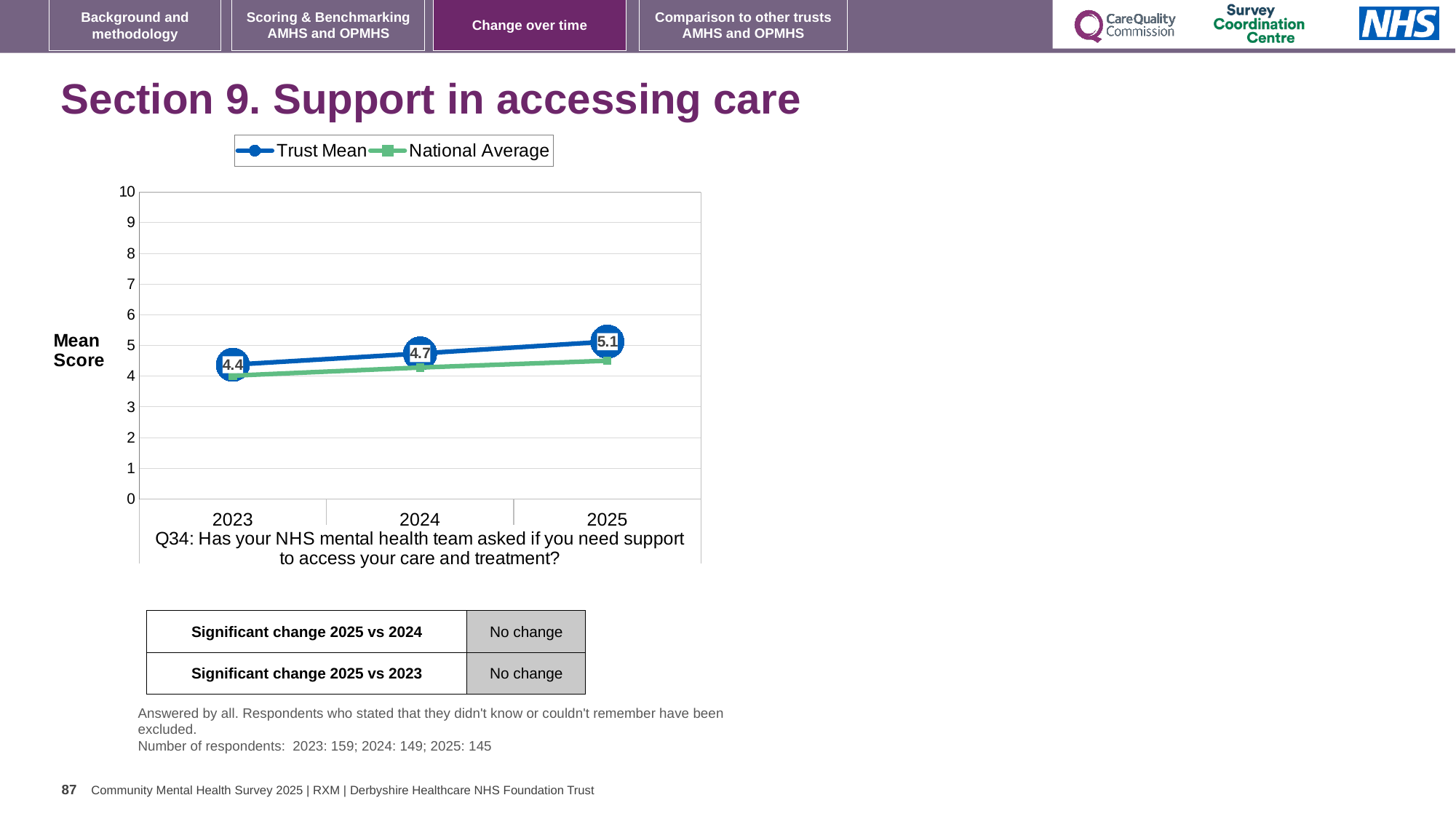

# Section 9. Support in accessing care

### Chart

| Category | Trust Mean | National Average |
|---|---|---|
| 2023 | 4.375244626128636 | 4.017447879767294 |
| 2024 | 4.740963657347925 | 4.283123190890437 |
| 2025 | 5.127117015523278 | 4.505351048426992 |
| Significant change 2025 vs 2024 | No change |
| --- | --- |
| Significant change 2025 vs 2023 | No change |
Answered by all. Respondents who stated that they didn't know or couldn't remember have been excluded.
Number of respondents:  2023: 159; 2024: 149; 2025: 145
87